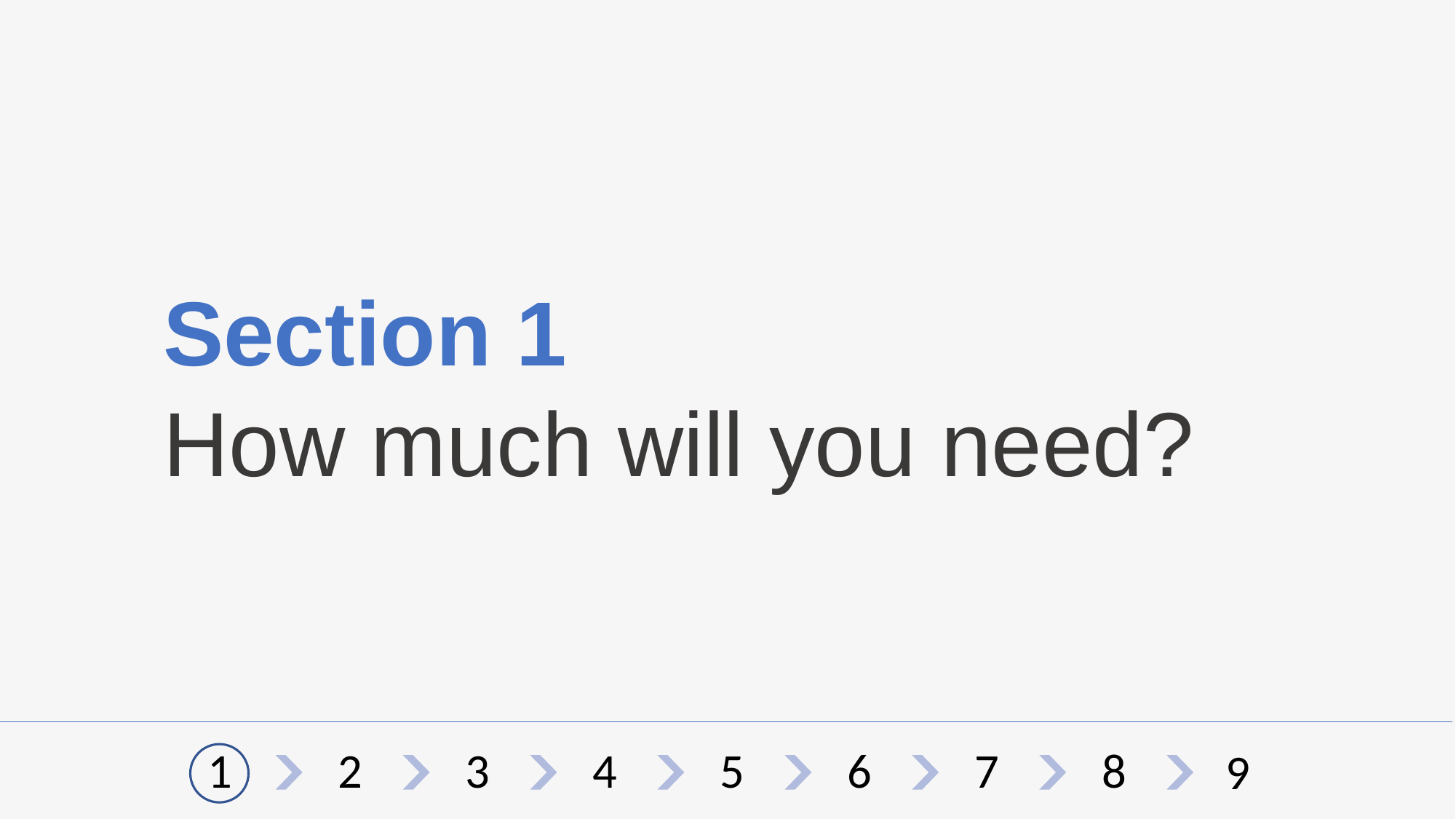

# Section 1
How much will you need?
1
2
3
4
5
6
7
8
9